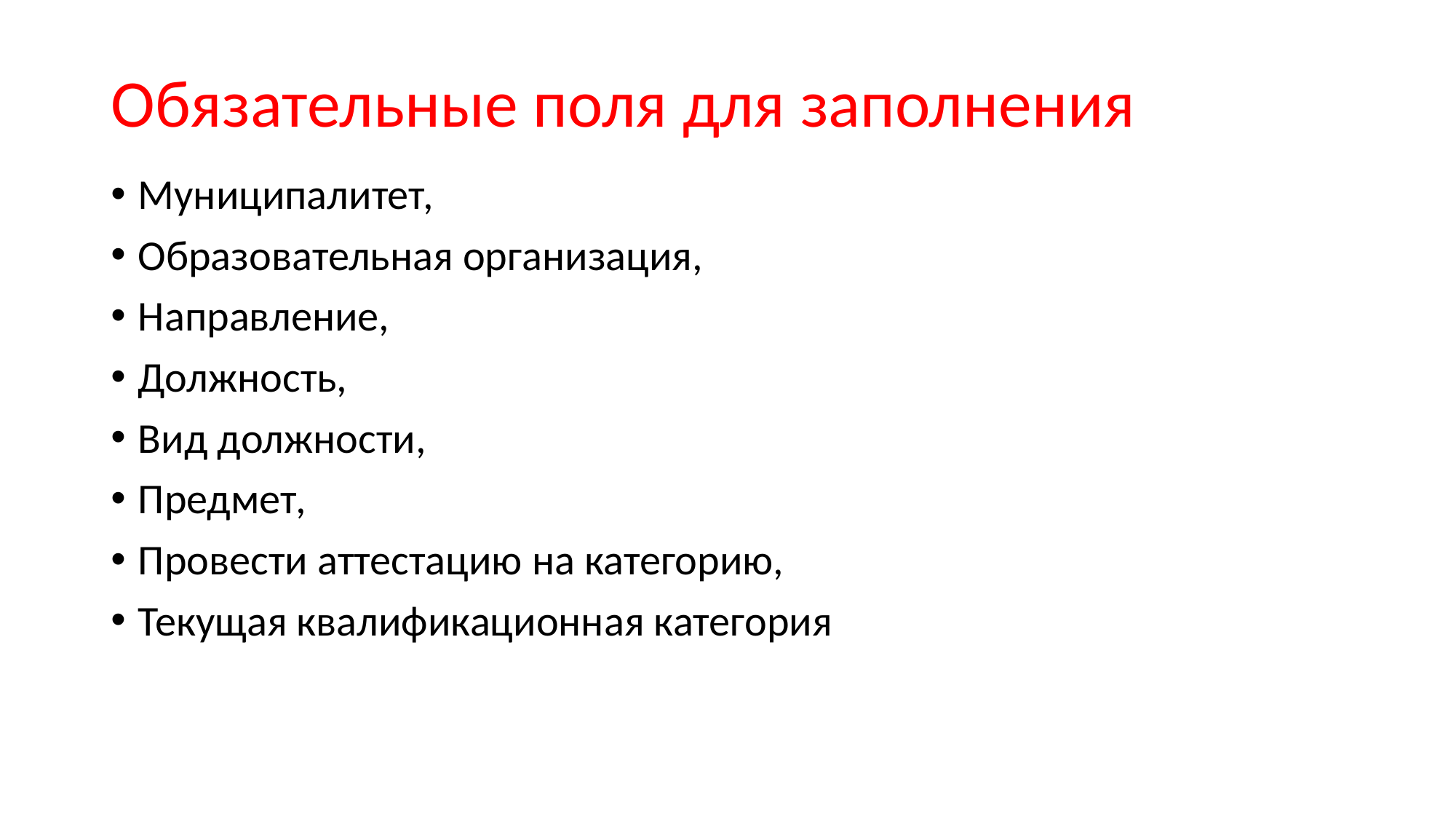

# Обязательные поля для заполнения
Муниципалитет,
Образовательная организация,
Направление,
Должность,
Вид должности,
Предмет,
Провести аттестацию на категорию,
Текущая квалификационная категория